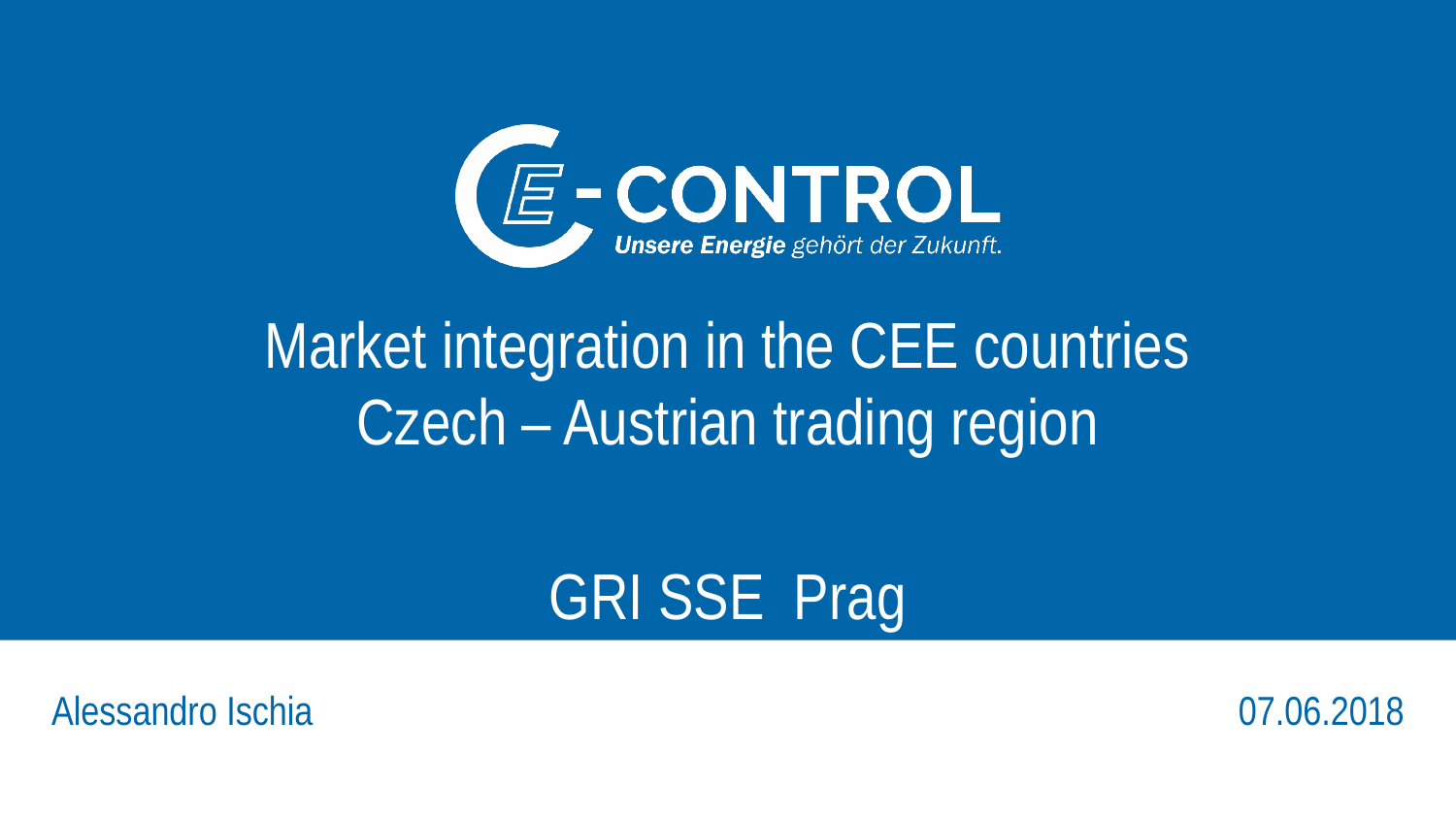

# Market integration in the CEE countries Czech – Austrian trading region GRI SSE  Prag
07.06.2018
Alessandro Ischia